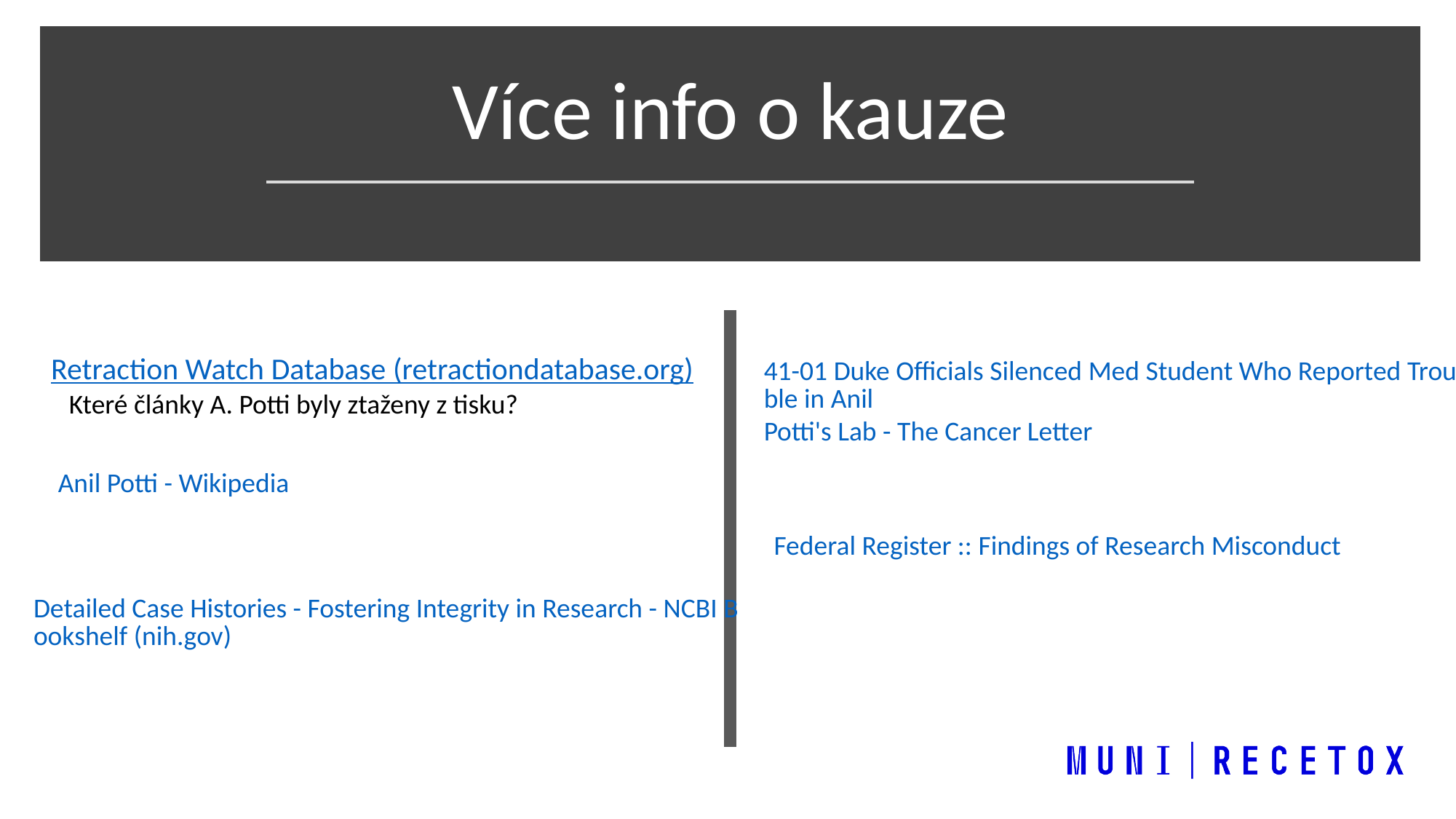

# Více info o kauze
Retraction Watch Database (retractiondatabase.org)
41-01 Duke Officials Silenced Med Student Who Reported Trouble in Anil Potti's Lab - The Cancer Letter
Které články A. Potti byly ztaženy z tisku?
Anil Potti - Wikipedia
Federal Register :: Findings of Research Misconduct
Detailed Case Histories - Fostering Integrity in Research - NCBI Bookshelf (nih.gov)